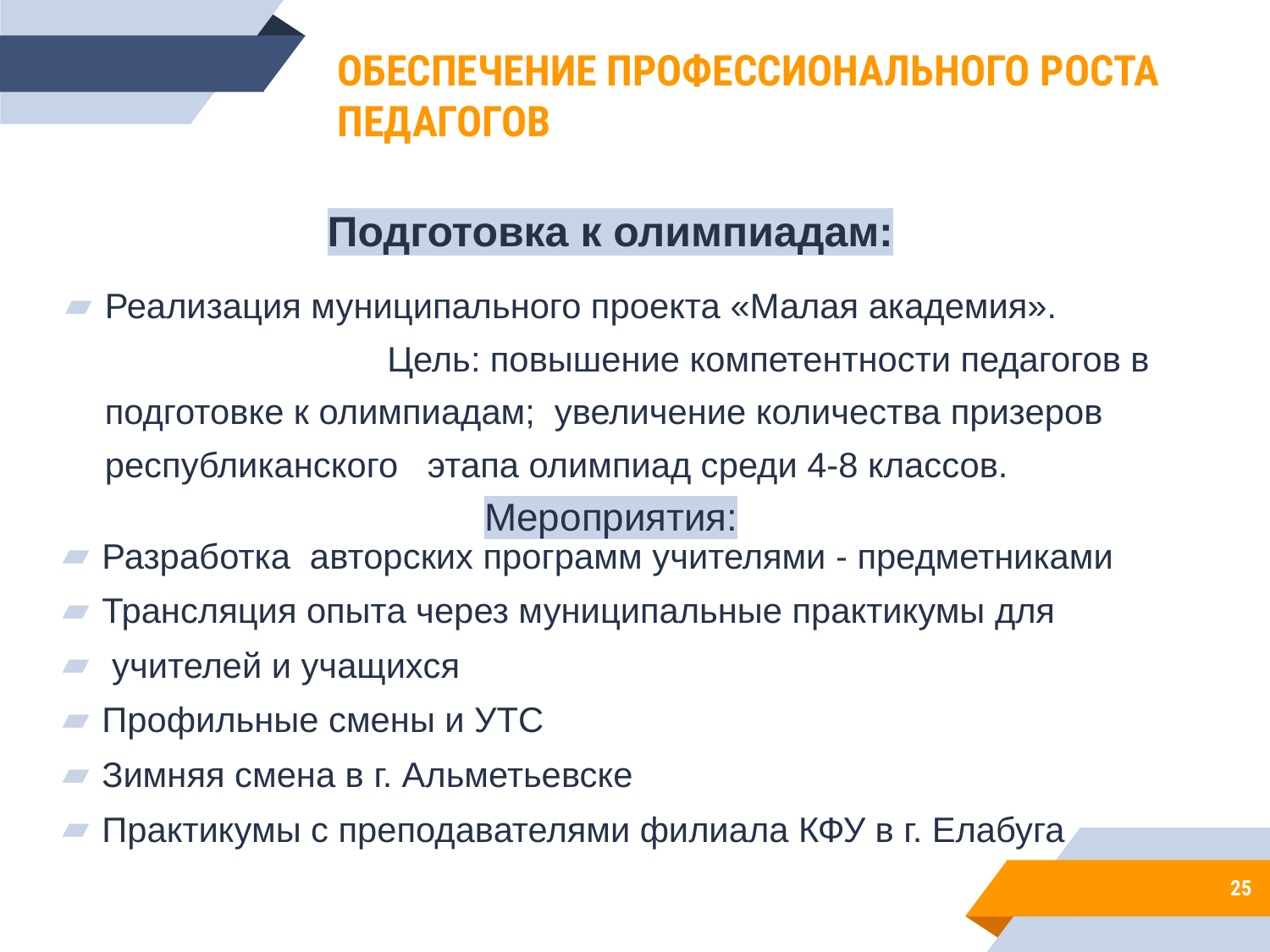

ОБЕСПЕЧЕНИЕ ПРОФЕССИОНАЛЬНОГО РОСТА ПЕДАГОГОВ
Подготовка к олимпиадам:
Реализация муниципального проекта «Малая академия».                                            Цель: повышение компетентности педагогов в подготовке к олимпиадам;  увеличение количества призеров республиканского   этапа олимпиад среди 4-8 классов.
Мероприятия:
Разработка  авторских программ учителями - предметниками
Трансляция опыта через муниципальные практикумы для
 учителей и учащихся
Профильные смены и УТС
Зимняя смена в г. Альметьевске
Практикумы с преподавателями филиала КФУ в г. Елабуга
25